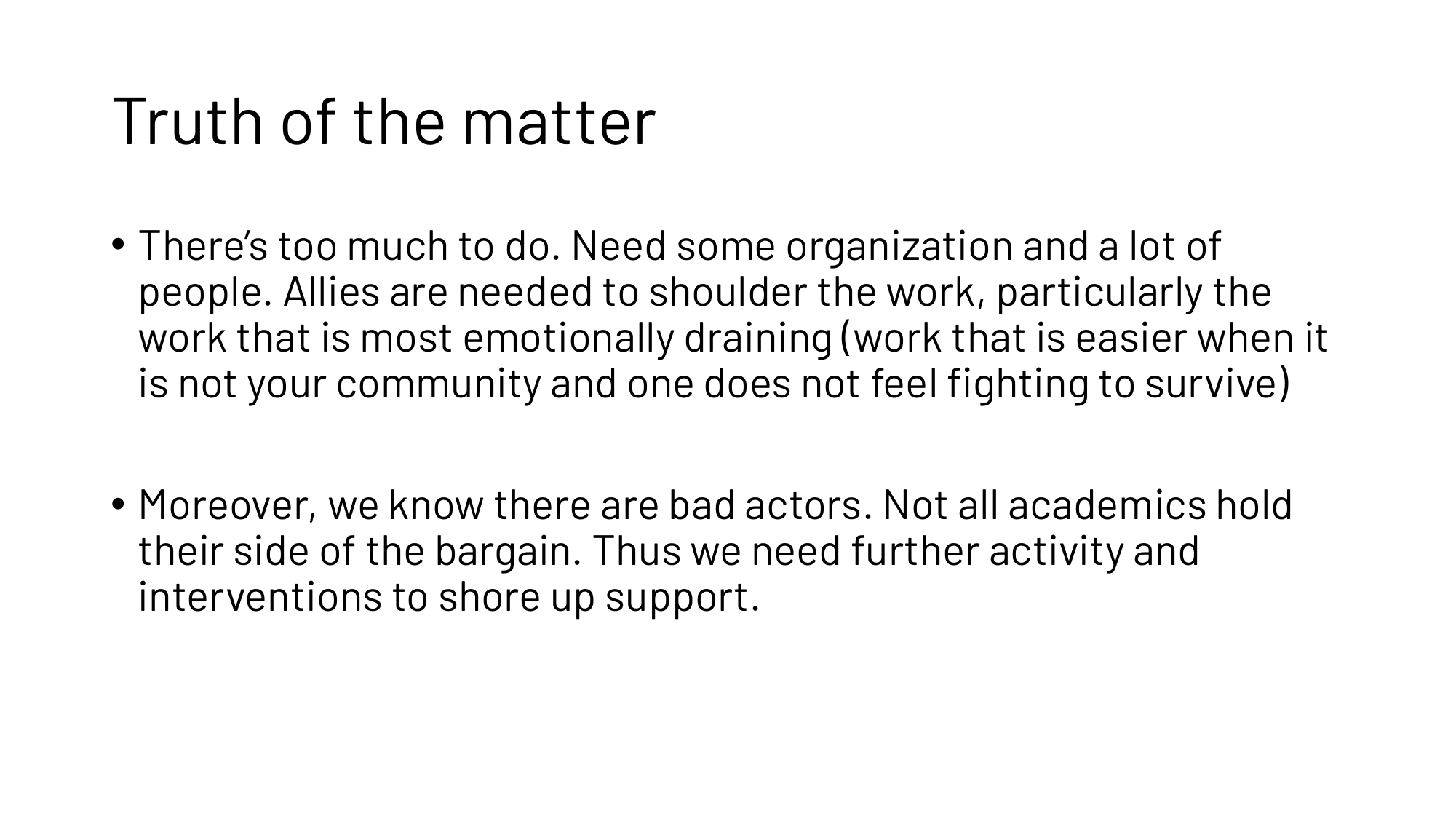

# Truth of the matter
There’s too much to do. Need some organization and a lot of people. Allies are needed to shoulder the work, particularly the work that is most emotionally draining (work that is easier when it is not your community and one does not feel fighting to survive)

Moreover, we know there are bad actors. Not all academics hold their side of the bargain. Thus we need further activity and interventions to shore up support.